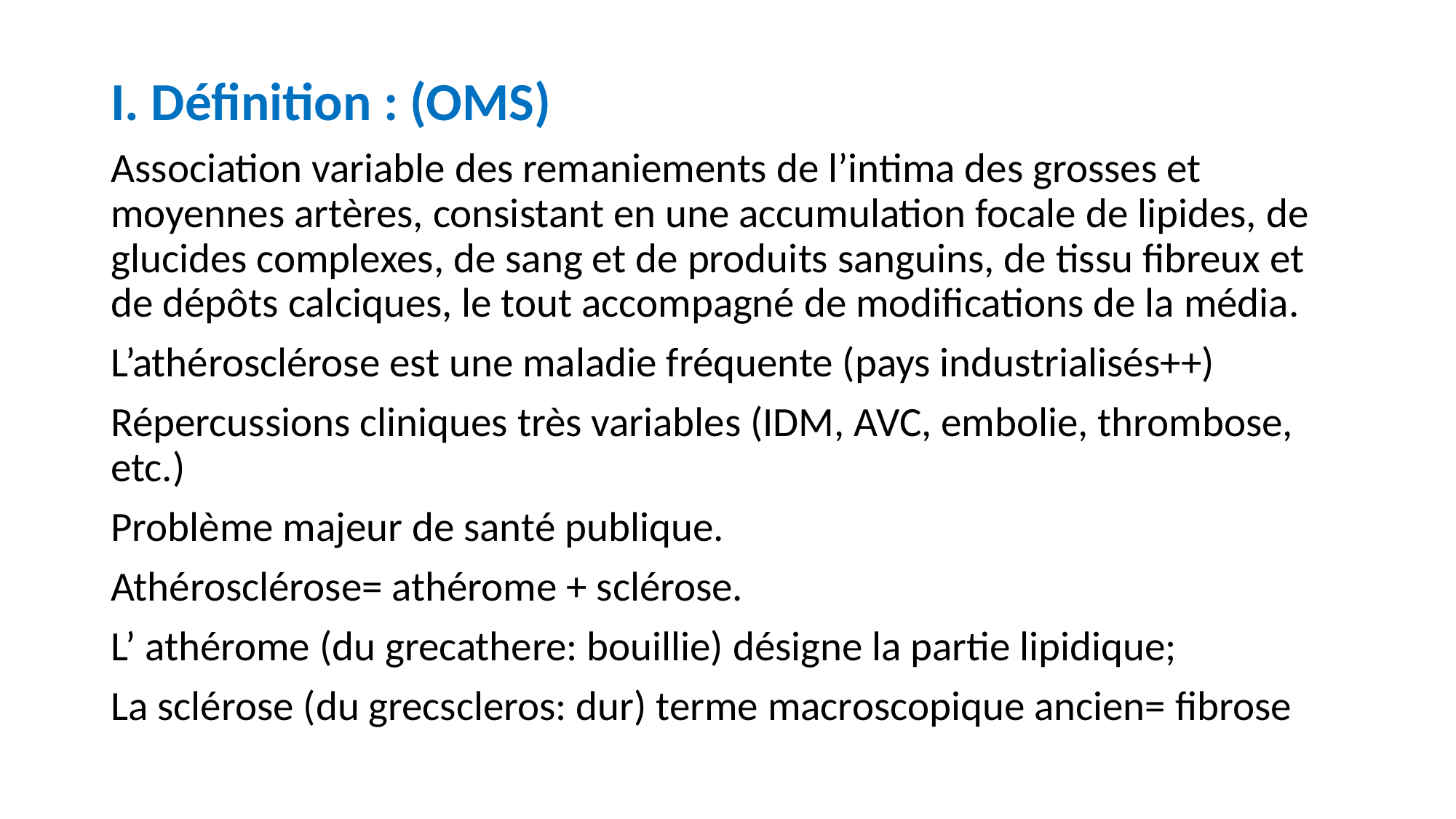

I. Définition : (OMS)
Association variable des remaniements de l’intima des grosses et moyennes artères, consistant en une accumulation focale de lipides, de glucides complexes, de sang et de produits sanguins, de tissu fibreux et de dépôts calciques, le tout accompagné de modifications de la média.
L’athérosclérose est une maladie fréquente (pays industrialisés++)
Répercussions cliniques très variables (IDM, AVC, embolie, thrombose, etc.)
Problème majeur de santé publique.
Athérosclérose= athérome + sclérose.
L’ athérome (du grecathere: bouillie) désigne la partie lipidique;
La sclérose (du grecscleros: dur) terme macroscopique ancien= fibrose